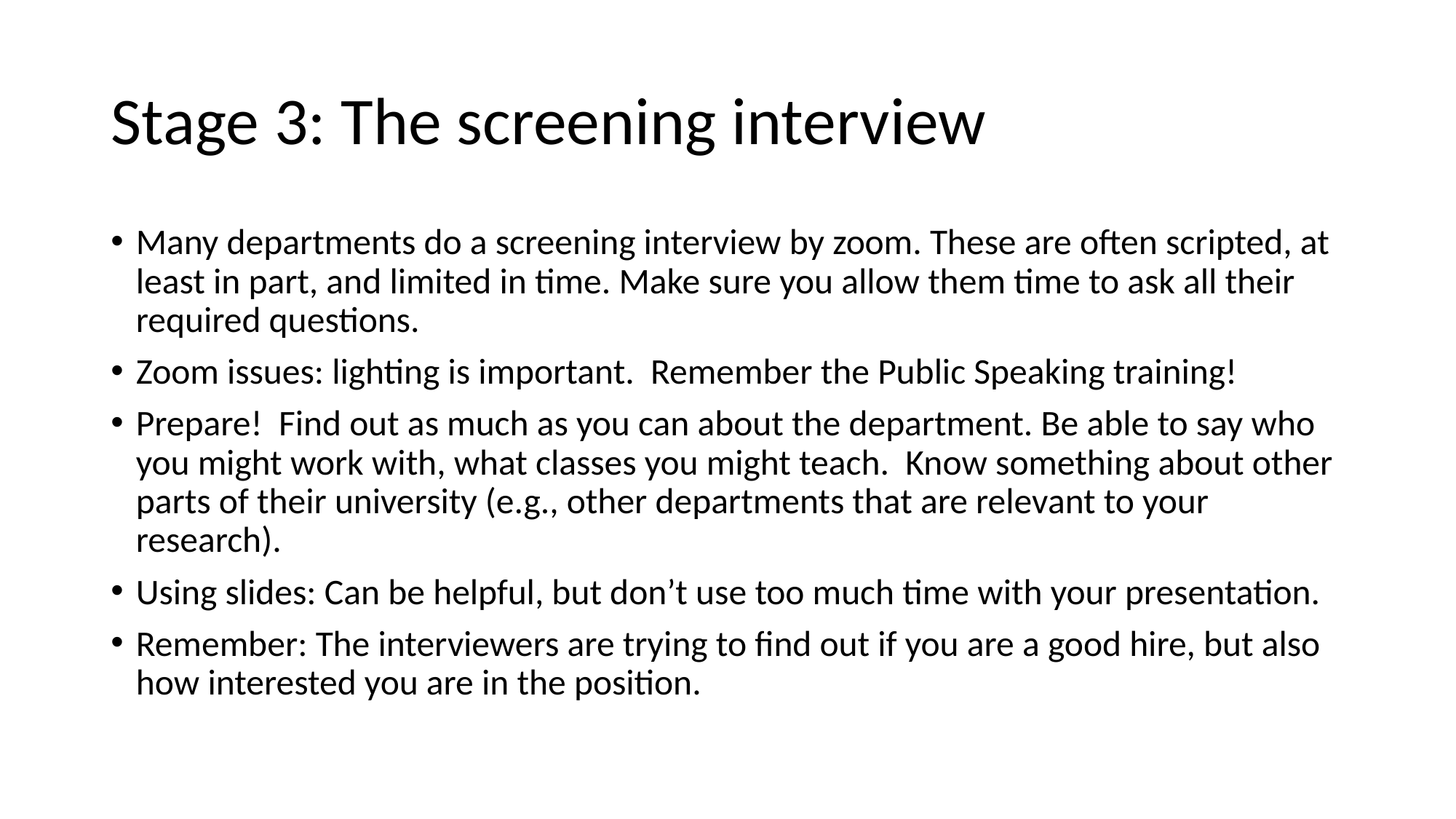

# Stage 3: The screening interview
Many departments do a screening interview by zoom. These are often scripted, at least in part, and limited in time. Make sure you allow them time to ask all their required questions.
Zoom issues: lighting is important.  Remember the Public Speaking training!
Prepare!  Find out as much as you can about the department. Be able to say who you might work with, what classes you might teach.  Know something about other parts of their university (e.g., other departments that are relevant to your research).
Using slides: Can be helpful, but don’t use too much time with your presentation.
Remember: The interviewers are trying to find out if you are a good hire, but also how interested you are in the position.